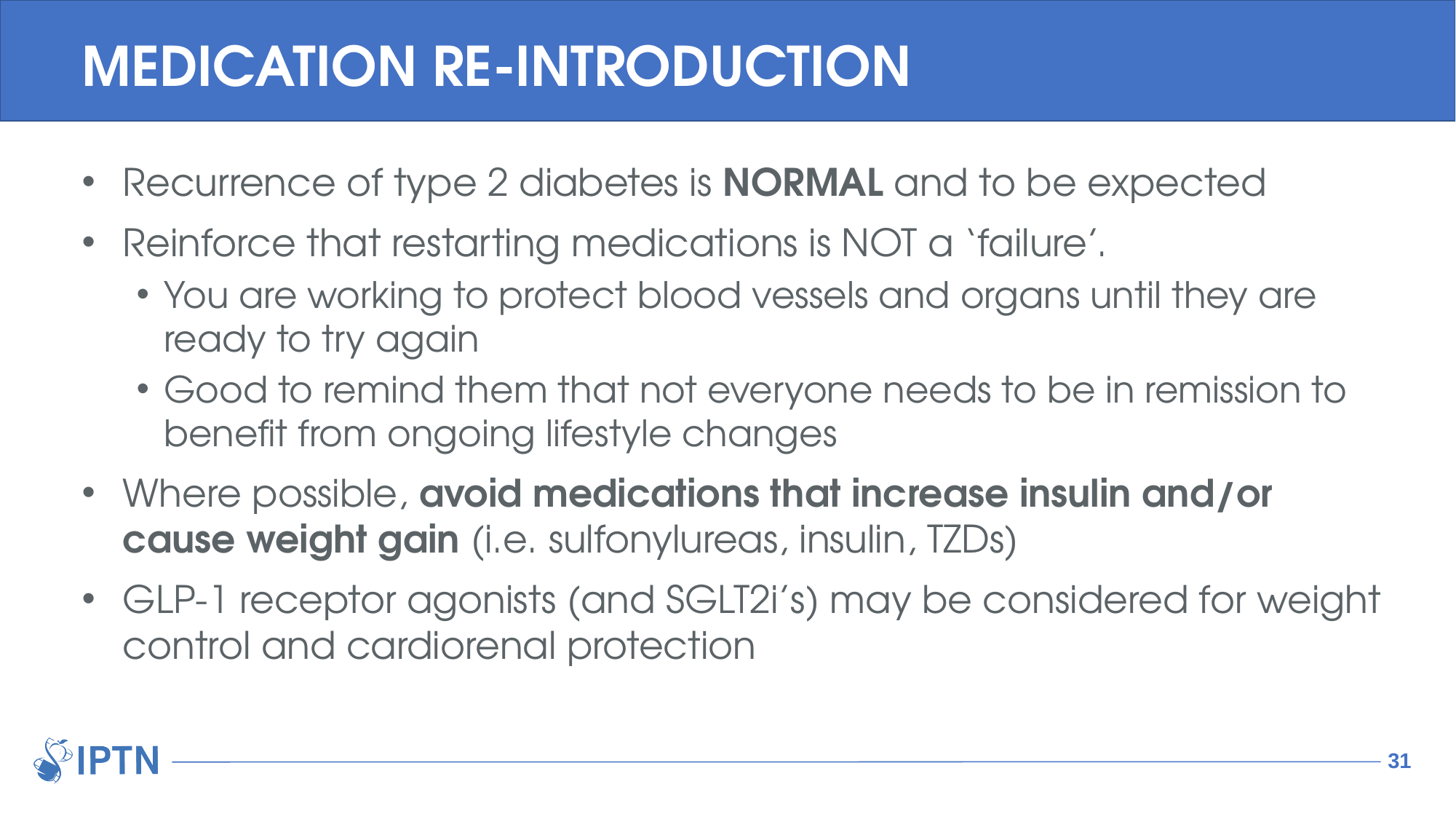

# MEDICATION RE-INTRODUCTION
Recurrence of type 2 diabetes is NORMAL and to be expected
Reinforce that restarting medications is NOT a ‘failure’.
You are working to protect blood vessels and organs until they are ready to try again
Good to remind them that not everyone needs to be in remission to benefit from ongoing lifestyle changes
Where possible, avoid medications that increase insulin and/or cause weight gain (i.e. sulfonylureas, insulin, TZDs)
GLP-1 receptor agonists (and SGLT2i’s) may be considered for weight control and cardiorenal protection

31